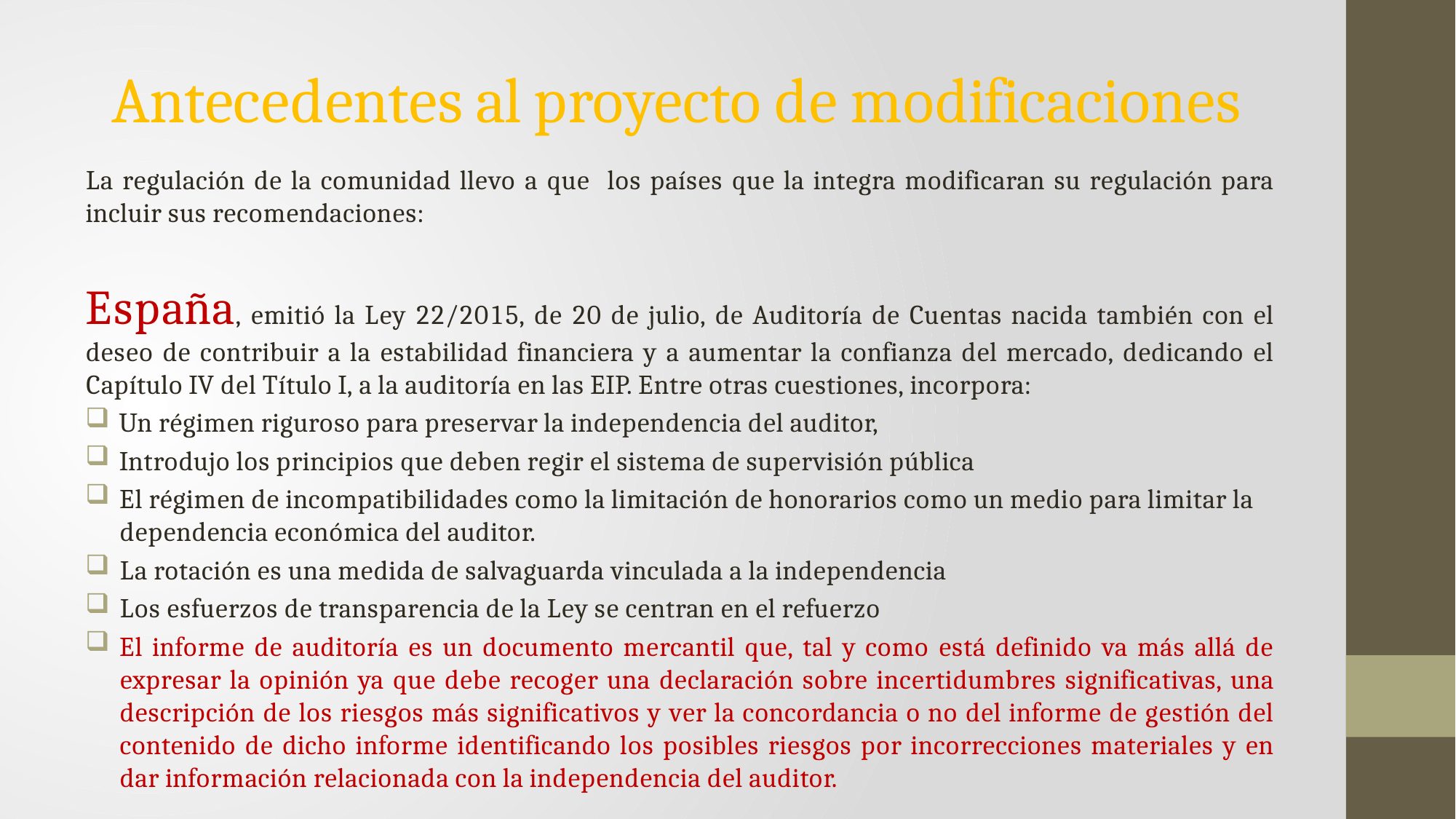

# Antecedentes al proyecto de modificaciones
La regulación de la comunidad llevo a que  los países que la integra modificaran su regulación para incluir sus recomendaciones:

España, emitió la Ley 22/2015, de 20 de julio, de Auditoría de Cuentas nacida también con el deseo de contribuir a la estabilidad financiera y a aumentar la confianza del mercado, dedicando el Capítulo IV del Título I, a la auditoría en las EIP. Entre otras cuestiones, incorpora:
Un régimen riguroso para preservar la independencia del auditor,
Introdujo los principios que deben regir el sistema de supervisión pública
El régimen de incompatibilidades como la limitación de honorarios como un medio para limitar la dependencia económica del auditor.
La rotación es una medida de salvaguarda vinculada a la independencia
Los esfuerzos de transparencia de la Ley se centran en el refuerzo
El informe de auditoría es un documento mercantil que, tal y como está definido va más allá de expresar la opinión ya que debe recoger una declaración sobre incertidumbres significativas, una descripción de los riesgos más significativos y ver la concordancia o no del informe de gestión del contenido de dicho informe identificando los posibles riesgos por incorrecciones materiales y en dar información relacionada con la independencia del auditor.